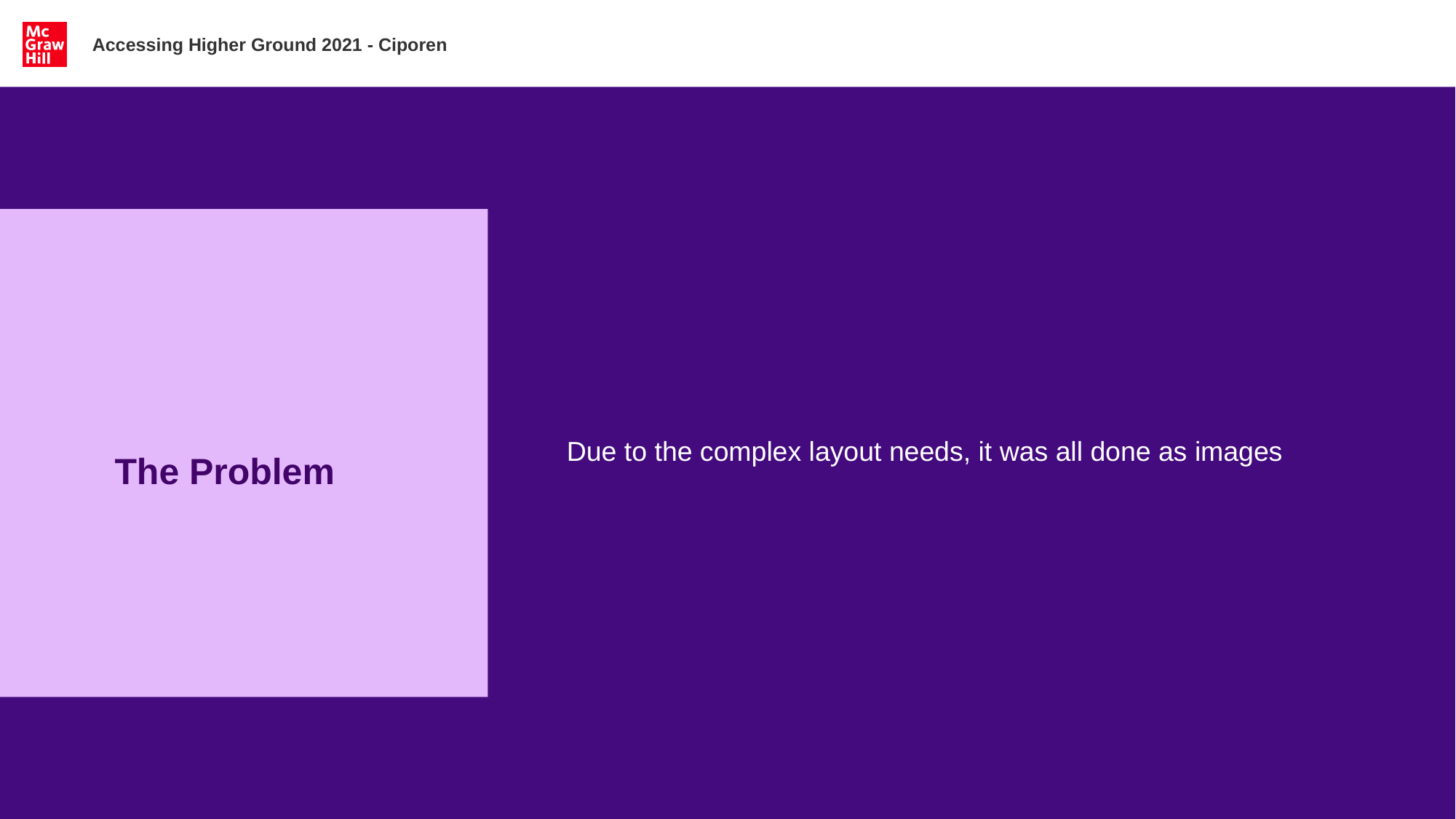

Accessing Higher Ground 2021 - Ciporen
Due to the complex layout needs, it was all done as images
# The Problem